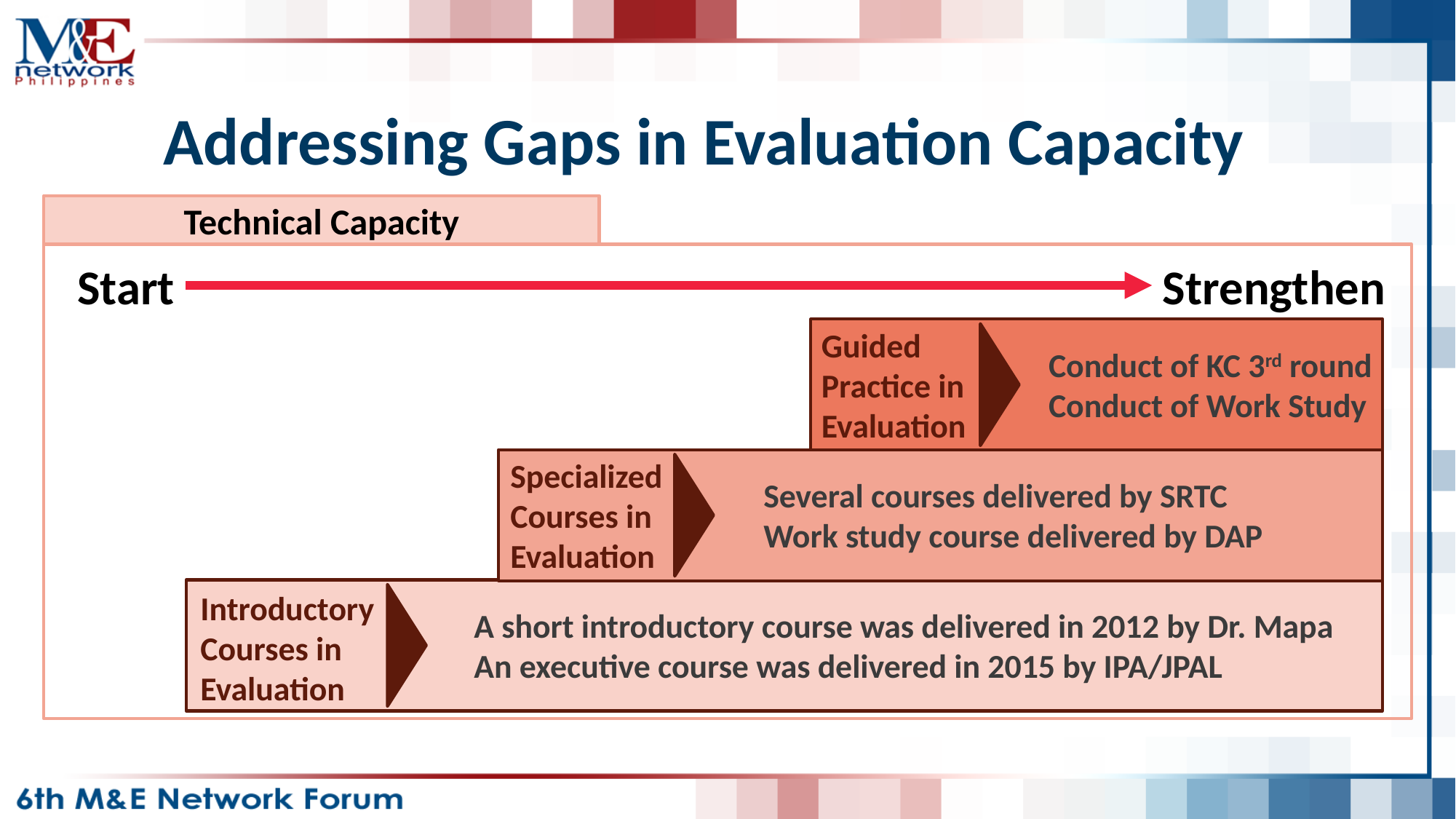

# Addressing Gaps in Evaluation Capacity
Technical Capacity

Start
Strengthen
Guided
Practice in
Evaluation

Conduct of KC 3rd round
Conduct of Work Study

Specialized
Courses in
Evaluation

Several courses delivered by SRTC
Work study course delivered by DAP

Introductory
Courses in
Evaluation
A short introductory course was delivered in 2012 by Dr. Mapa
An executive course was delivered in 2015 by IPA/JPAL